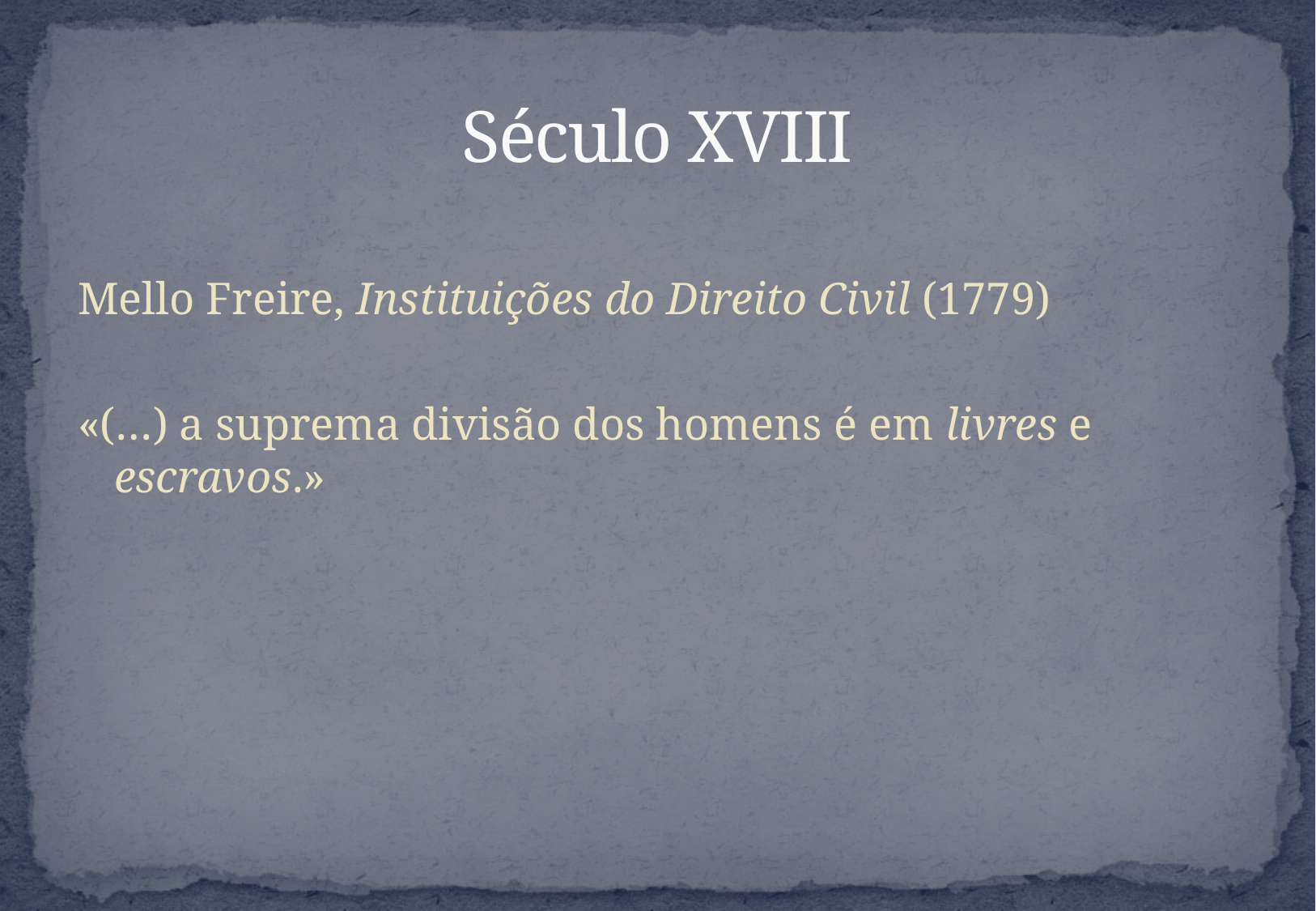

# Século XVIII

Mello Freire, Instituições do Direito Civil (1779)

«(…) a suprema divisão dos homens é em livres e escravos.»